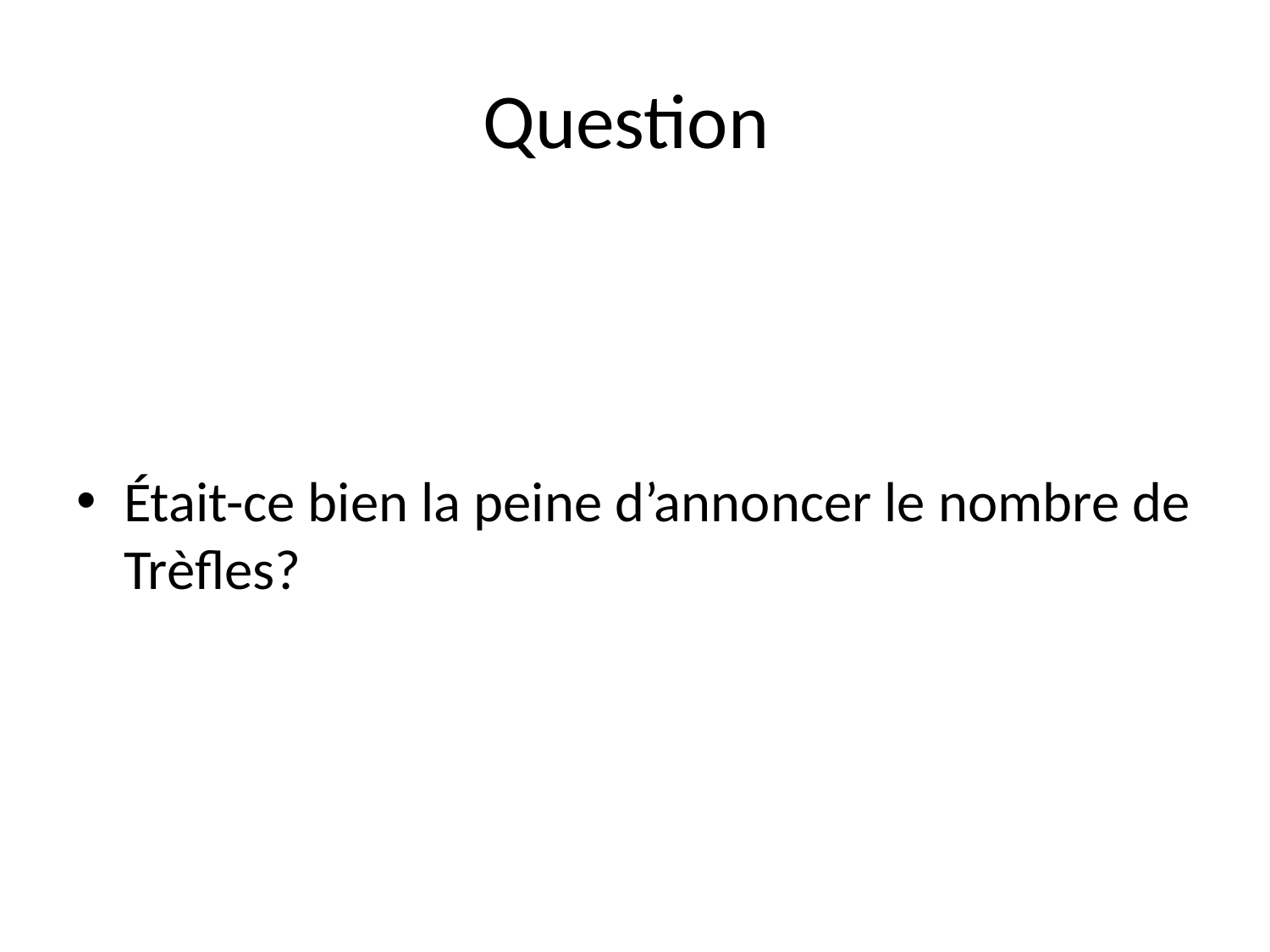

# Question

Était-ce bien la peine d’annoncer le nombre de Trèfles?